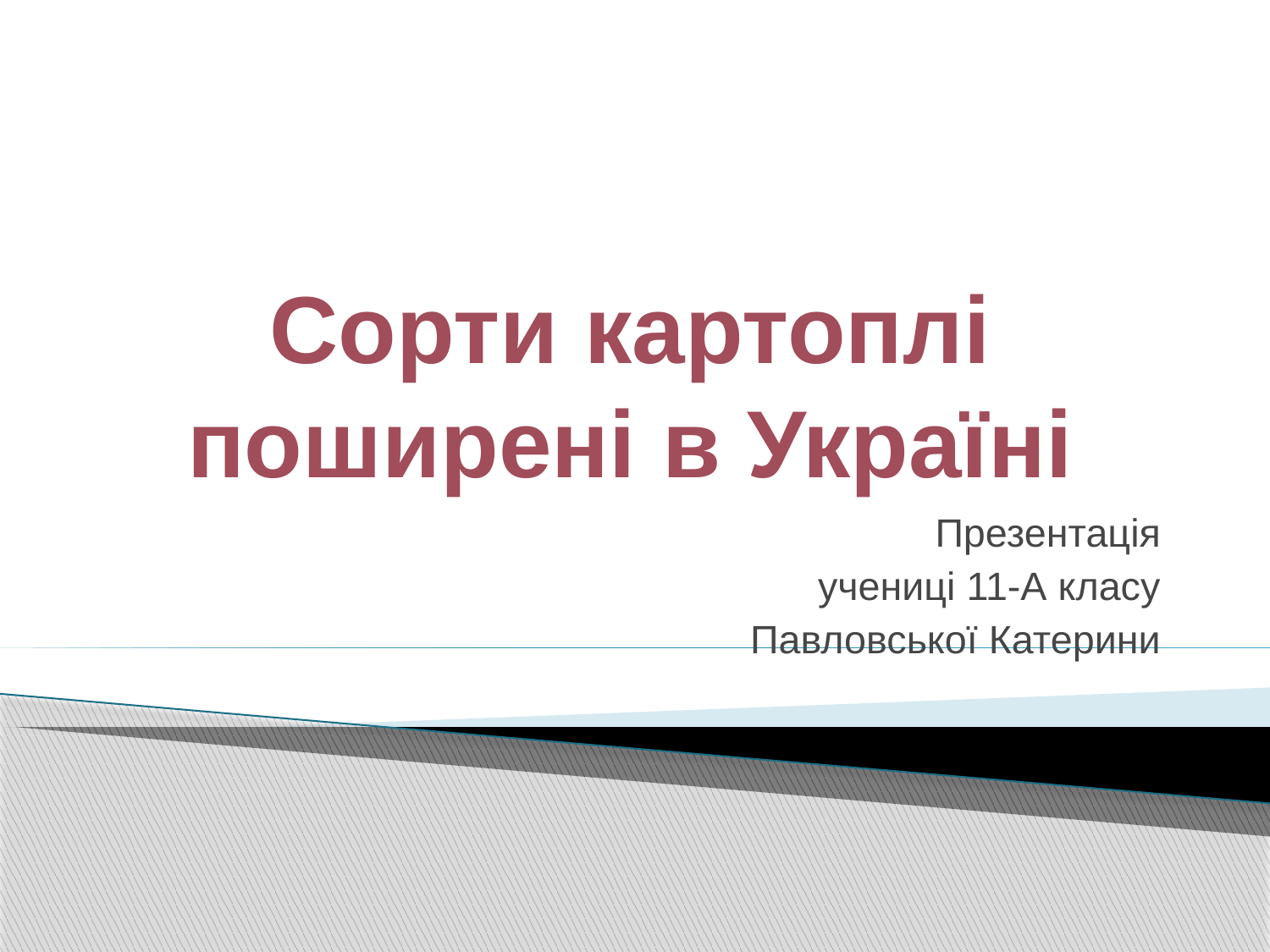

Сорти картоплі поширені в Україні
Презентація
учениці 11-А класу
Павловської Катерини